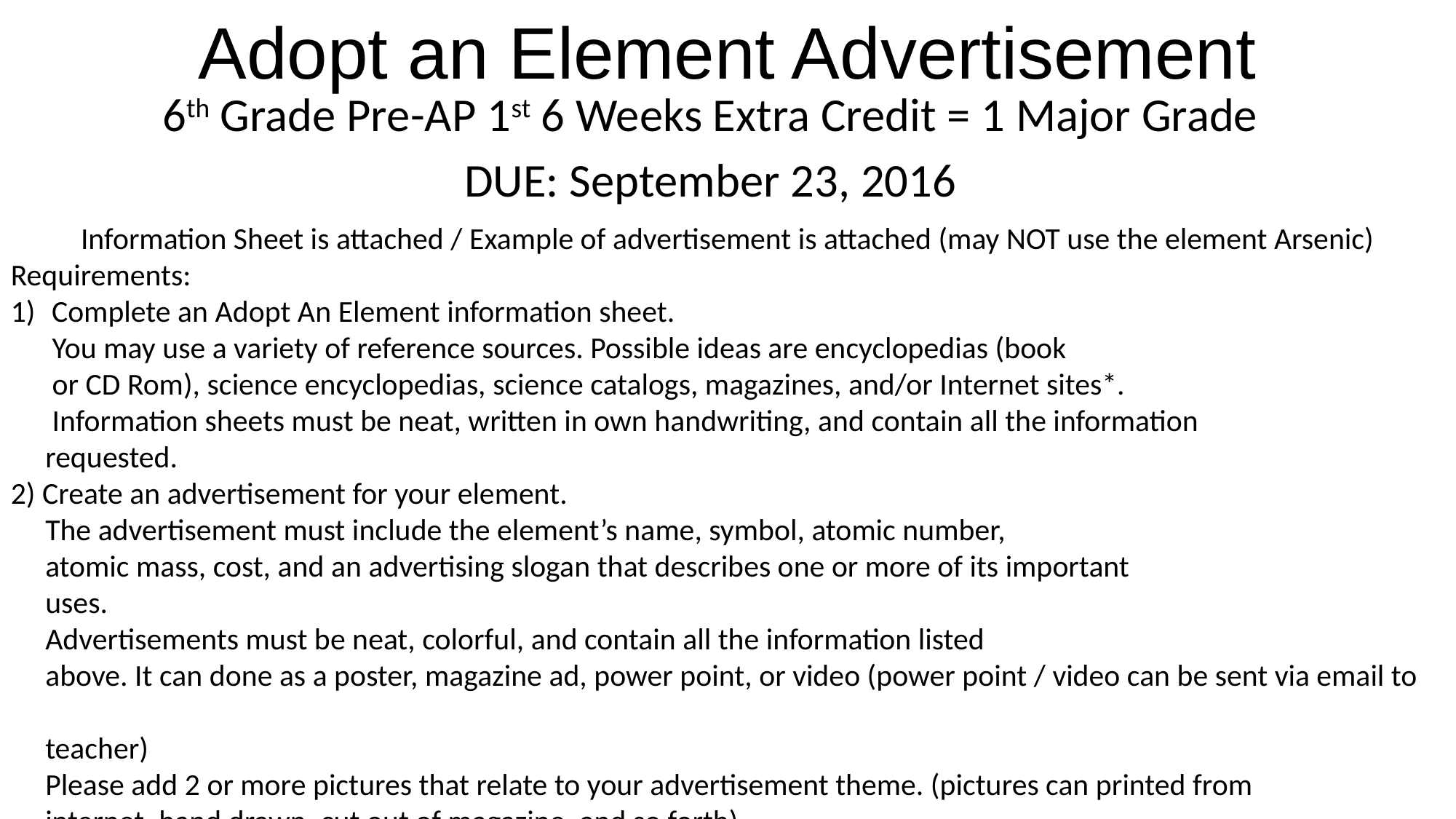

# Adopt an Element Advertisement
6th Grade Pre-AP 1st 6 Weeks Extra Credit = 1 Major Grade
DUE: September 23, 2016
Information Sheet is attached / Example of advertisement is attached (may NOT use the element Arsenic)
Requirements:
Complete an Adopt An Element information sheet.
      You may use a variety of reference sources. Possible ideas are encyclopedias (book
      or CD Rom), science encyclopedias, science catalogs, magazines, and/or Internet sites*.
      Information sheets must be neat, written in own handwriting, and contain all the information
     requested.
2) Create an advertisement for your element.
     The advertisement must include the element’s name, symbol, atomic number,
     atomic mass, cost, and an advertising slogan that describes one or more of its important
     uses.
     Advertisements must be neat, colorful, and contain all the information listed
     above. It can done as a poster, magazine ad, power point, or video (power point / video can be sent via email to
     teacher)
     Please add 2 or more pictures that relate to your advertisement theme. (pictures can printed from
     internet, hand drawn, cut out of magazine, and so forth)